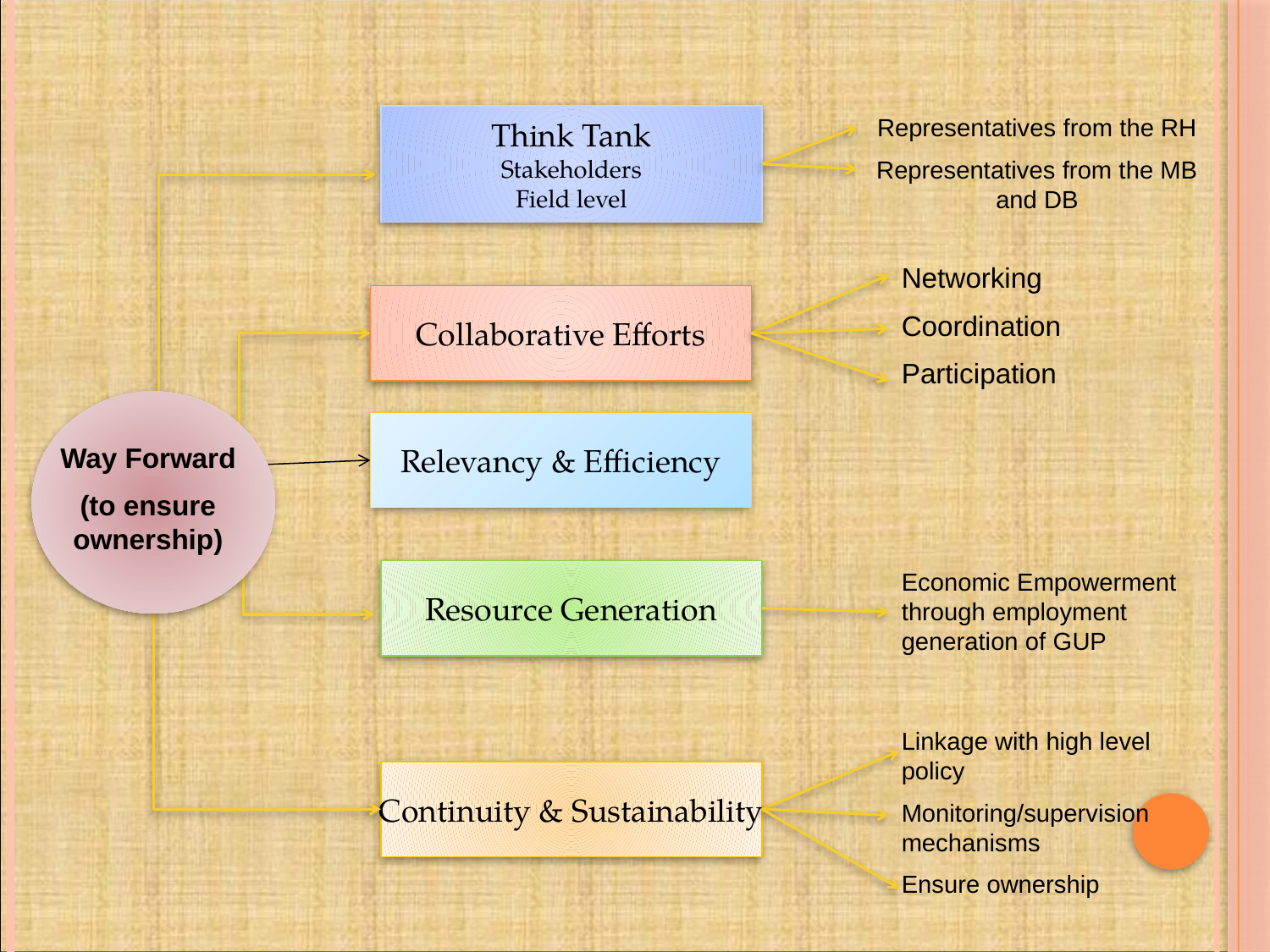

Think Tank
Stakeholders
Field level
Representatives from the RH
Representatives from the MB and DB
Networking
Coordination
Participation
Collaborative Efforts

Relevancy & Efficiency
Way Forward
(to ensure ownership)
Resource Generation
Economic Empowerment through employment generation of GUP
Linkage with high level policy
Monitoring/supervision mechanisms
Ensure ownership
Continuity & Sustainability